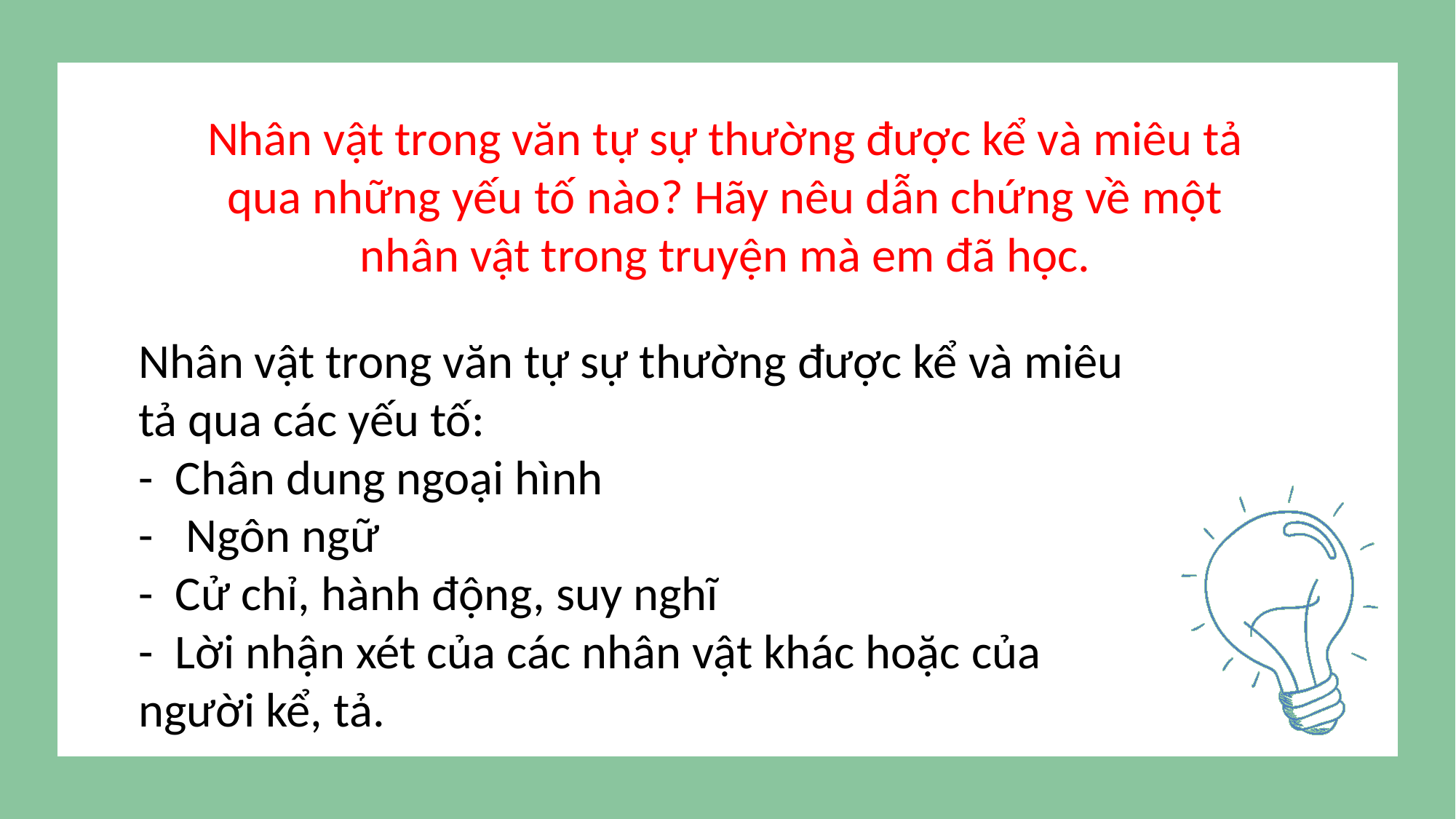

Nhân vật trong văn tự sự thường được kể và miêu tả qua những yếu tố nào? Hãy nêu dẫn chứng về một nhân vật trong truyện mà em đã học.
Nhân vật trong văn tự sự thường được kể và miêu tả qua các yếu tố:
-  Chân dung ngoại hình
-   Ngôn ngữ
-  Cử chỉ, hành động, suy nghĩ
-  Lời nhận xét của các nhân vật khác hoặc của người kể, tả.